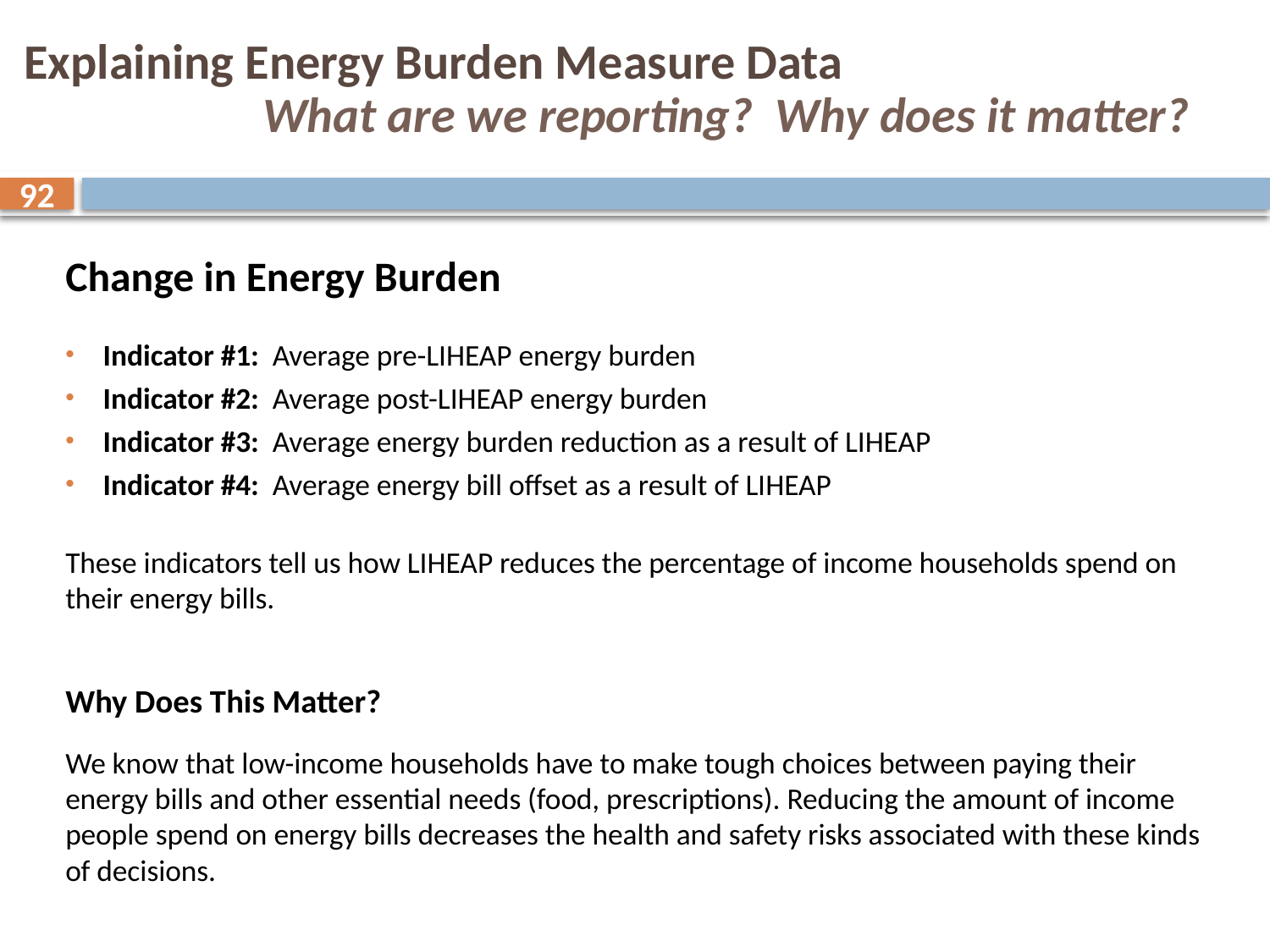

# Explaining Energy Burden Measure Data What are we reporting?  Why does it matter?
92
Change in Energy Burden

Indicator #1:  Average pre-LIHEAP energy burden
Indicator #2:  Average post-LIHEAP energy burden
Indicator #3:  Average energy burden reduction as a result of LIHEAP
Indicator #4:  Average energy bill offset as a result of LIHEAP

These indicators tell us how LIHEAP reduces the percentage of income households spend on their energy bills.

Why Does This Matter?

We know that low-income households have to make tough choices between paying their energy bills and other essential needs (food, prescriptions). Reducing the amount of income people spend on energy bills decreases the health and safety risks associated with these kinds of decisions.